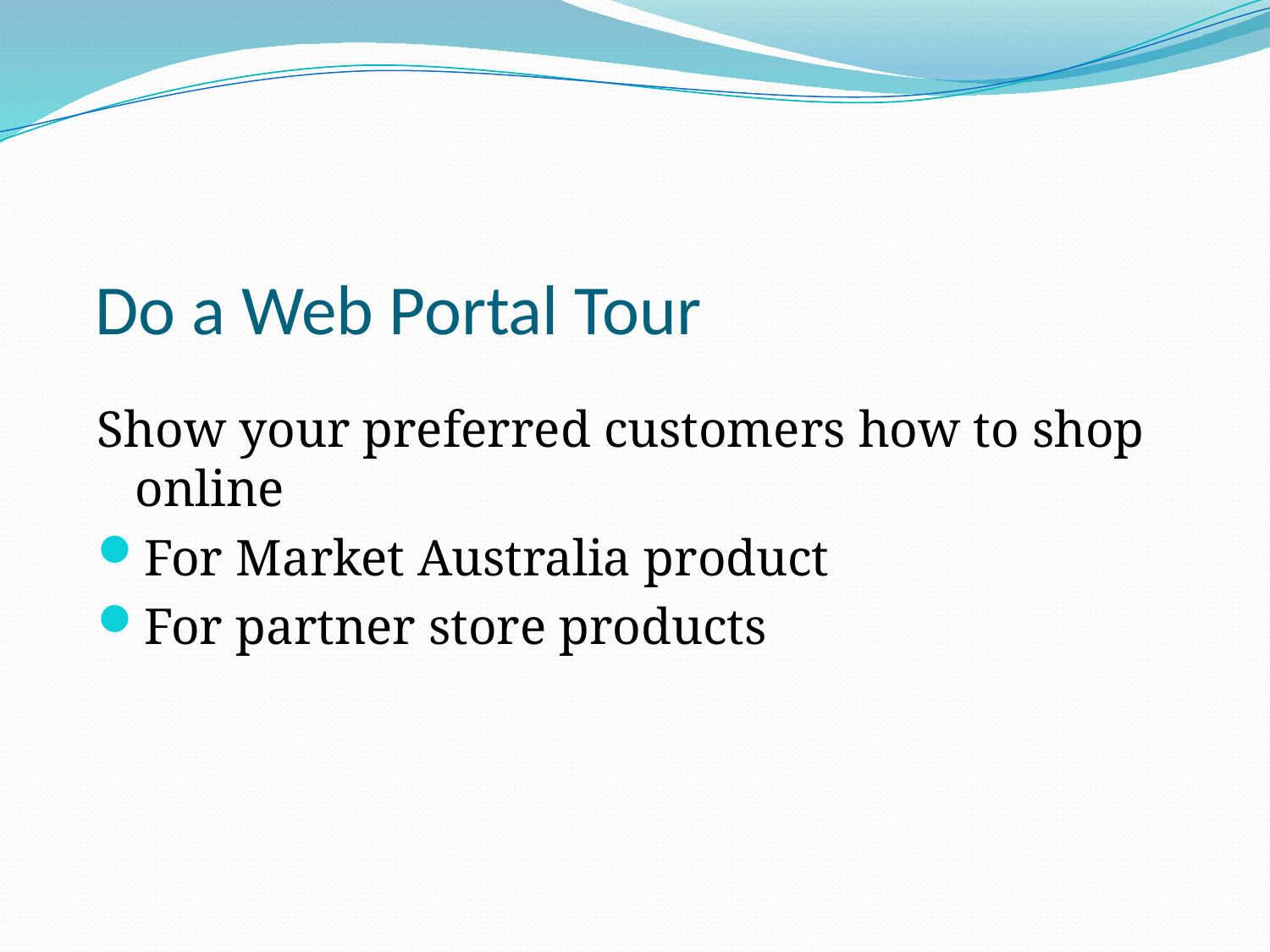

# Do a Web Portal Tour
Show your preferred customers how to shop online
For Market Australia product
For partner store products